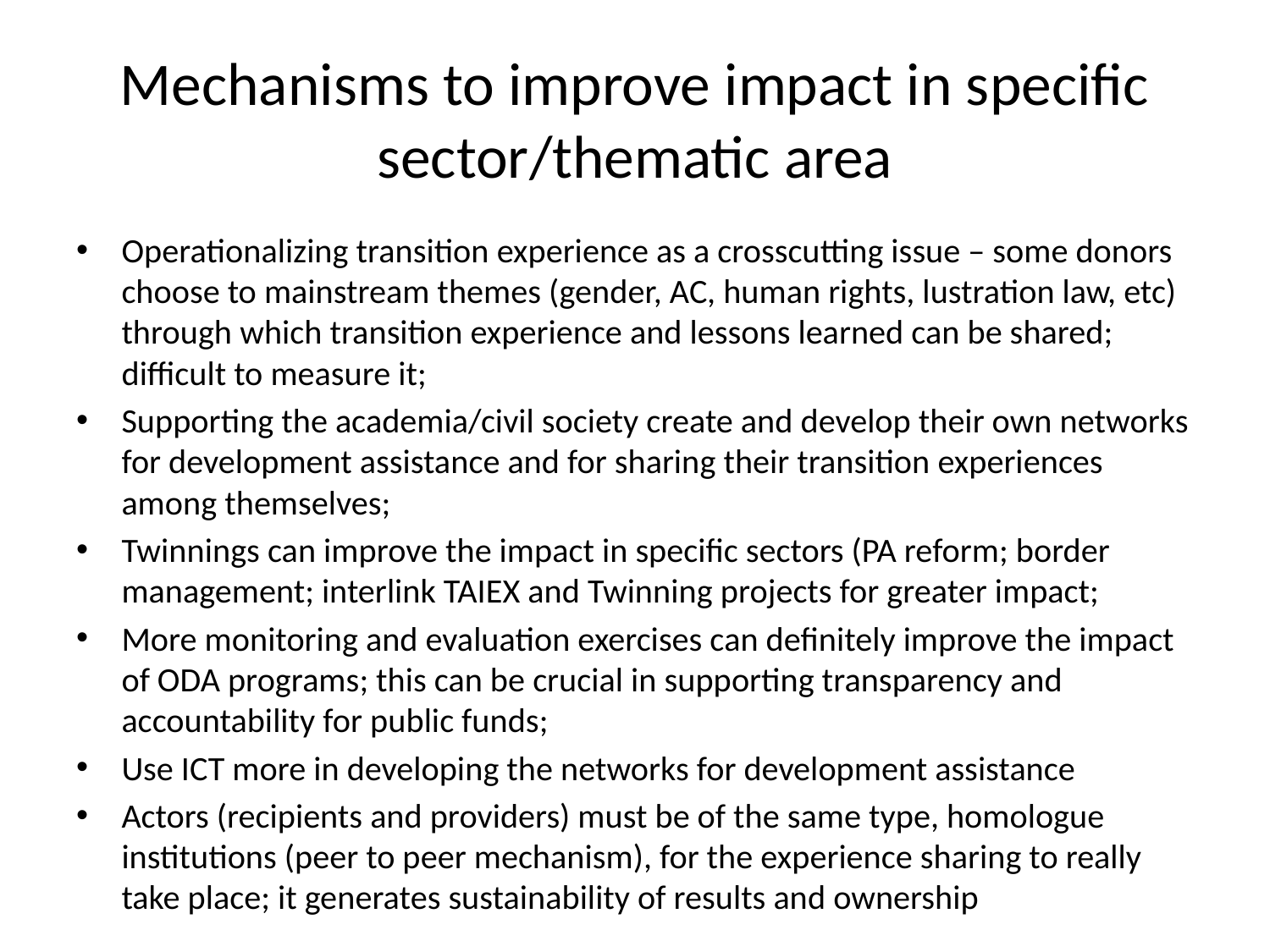

# Mechanisms to improve impact in specific sector/thematic area
Operationalizing transition experience as a crosscutting issue – some donors choose to mainstream themes (gender, AC, human rights, lustration law, etc) through which transition experience and lessons learned can be shared; difficult to measure it;
Supporting the academia/civil society create and develop their own networks for development assistance and for sharing their transition experiences among themselves;
Twinnings can improve the impact in specific sectors (PA reform; border management; interlink TAIEX and Twinning projects for greater impact;
More monitoring and evaluation exercises can definitely improve the impact of ODA programs; this can be crucial in supporting transparency and accountability for public funds;
Use ICT more in developing the networks for development assistance
Actors (recipients and providers) must be of the same type, homologue institutions (peer to peer mechanism), for the experience sharing to really take place; it generates sustainability of results and ownership